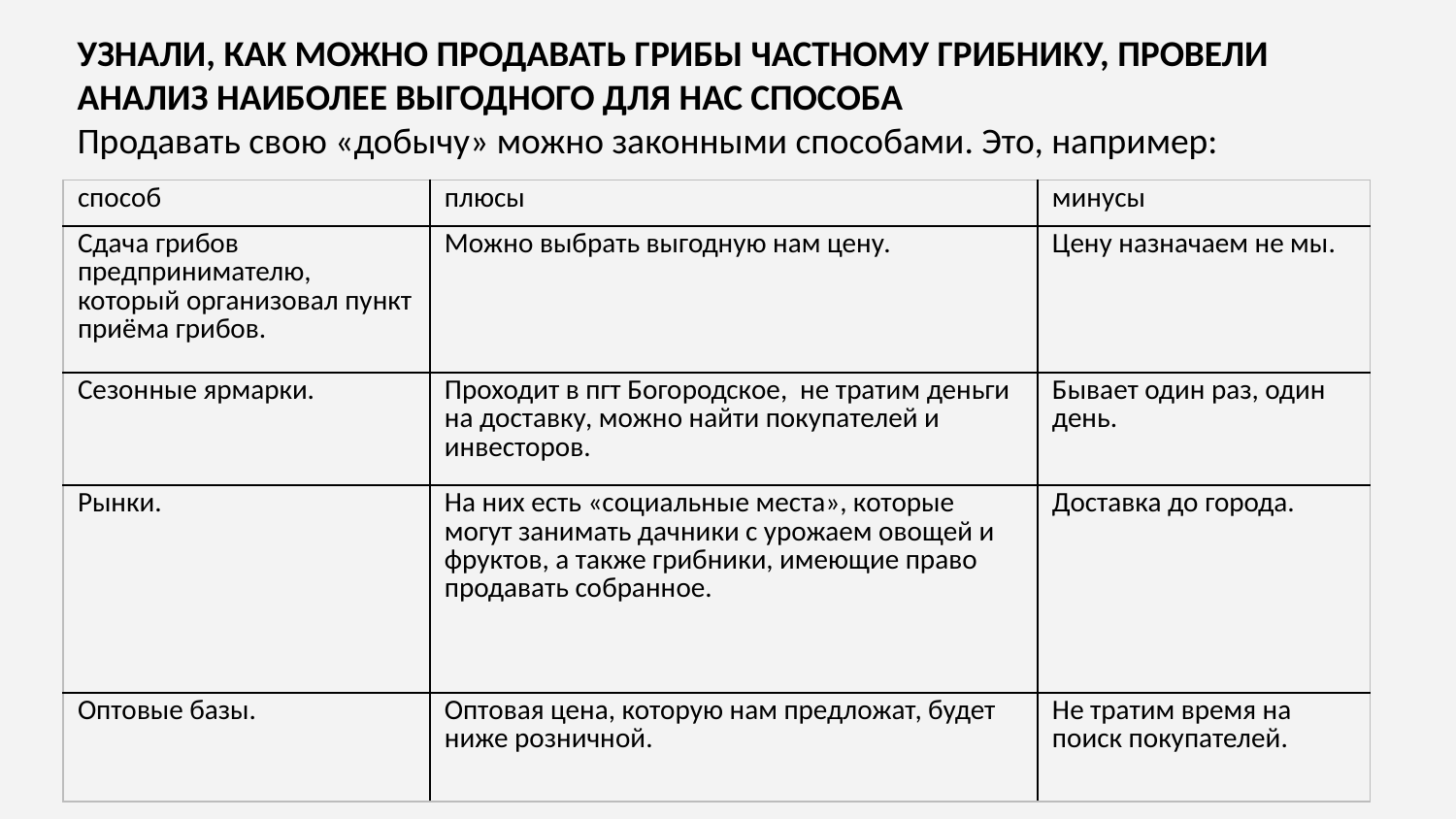

УЗНАЛИ, КАК МОЖНО ПРОДАВАТЬ ГРИБЫ ЧАСТНОМУ ГРИБНИКУ, провели анализ наиболее выгодного для нас способа
Продавать свою «добычу» можно законными способами. Это, например:
| способ | плюсы | минусы |
| --- | --- | --- |
| Сдача грибов предпринимателю, который организовал пункт приёма грибов. | Можно выбрать выгодную нам цену. | Цену назначаем не мы. |
| Сезонные ярмарки. | Проходит в пгт Богородское, не тратим деньги на доставку, можно найти покупателей и инвесторов. | Бывает один раз, один день. |
| Рынки. | На них есть «социальные места», которые могут занимать дачники с урожаем овощей и фруктов, а также грибники, имеющие право продавать собранное. | Доставка до города. |
| Оптовые базы. | Оптовая цена, которую нам предложат, будет ниже розничной. | Не тратим время на поиск покупателей. |